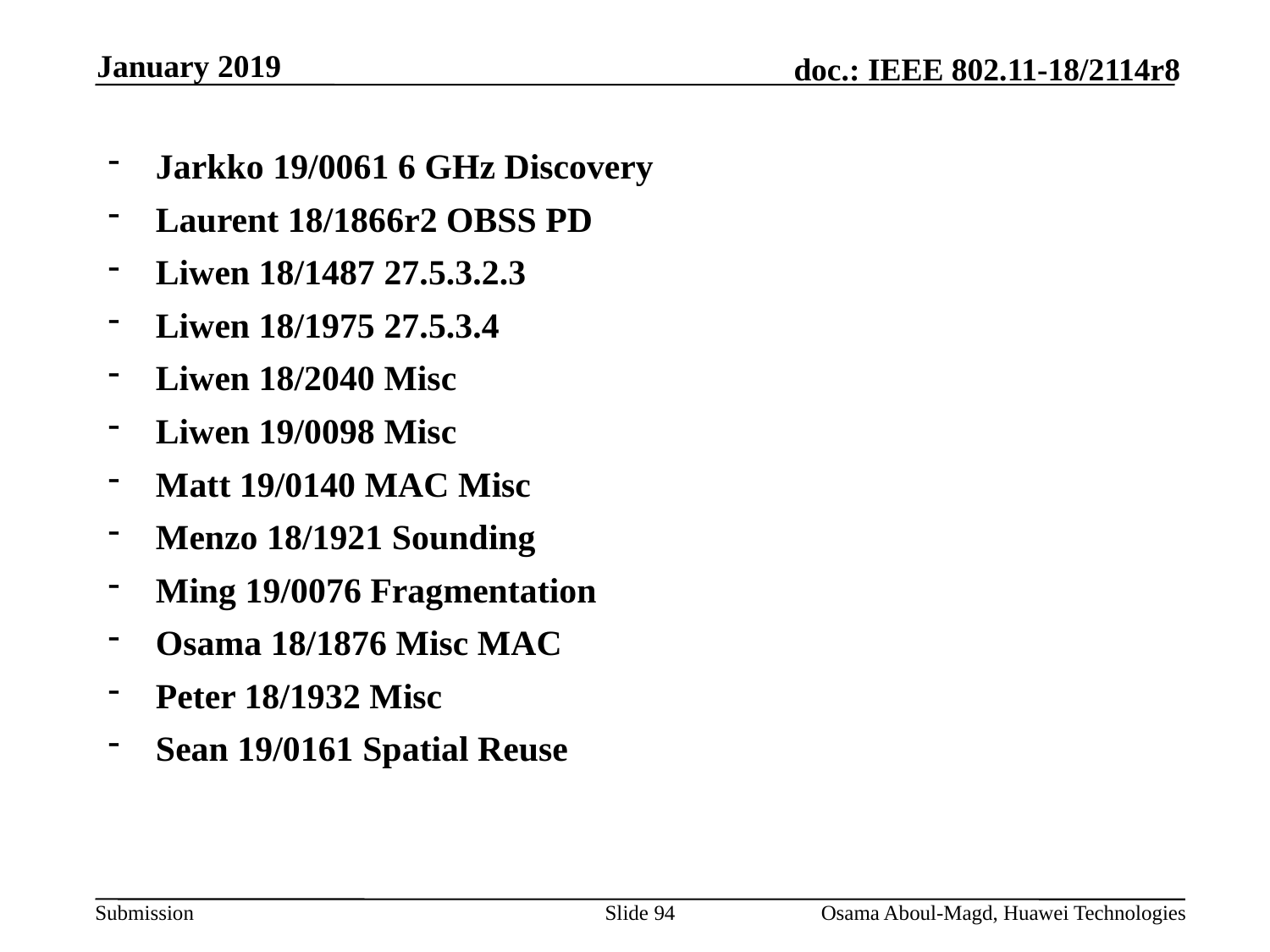

January 2019
Jarkko 19/0061 6 GHz Discovery
Laurent 18/1866r2 OBSS PD
Liwen 18/1487 27.5.3.2.3
Liwen 18/1975 27.5.3.4
Liwen 18/2040 Misc
Liwen 19/0098 Misc
Matt 19/0140 MAC Misc
Menzo 18/1921 Sounding
Ming 19/0076 Fragmentation
Osama 18/1876 Misc MAC
Peter 18/1932 Misc
Sean 19/0161 Spatial Reuse

Slide 94
Osama Aboul-Magd, Huawei Technologies